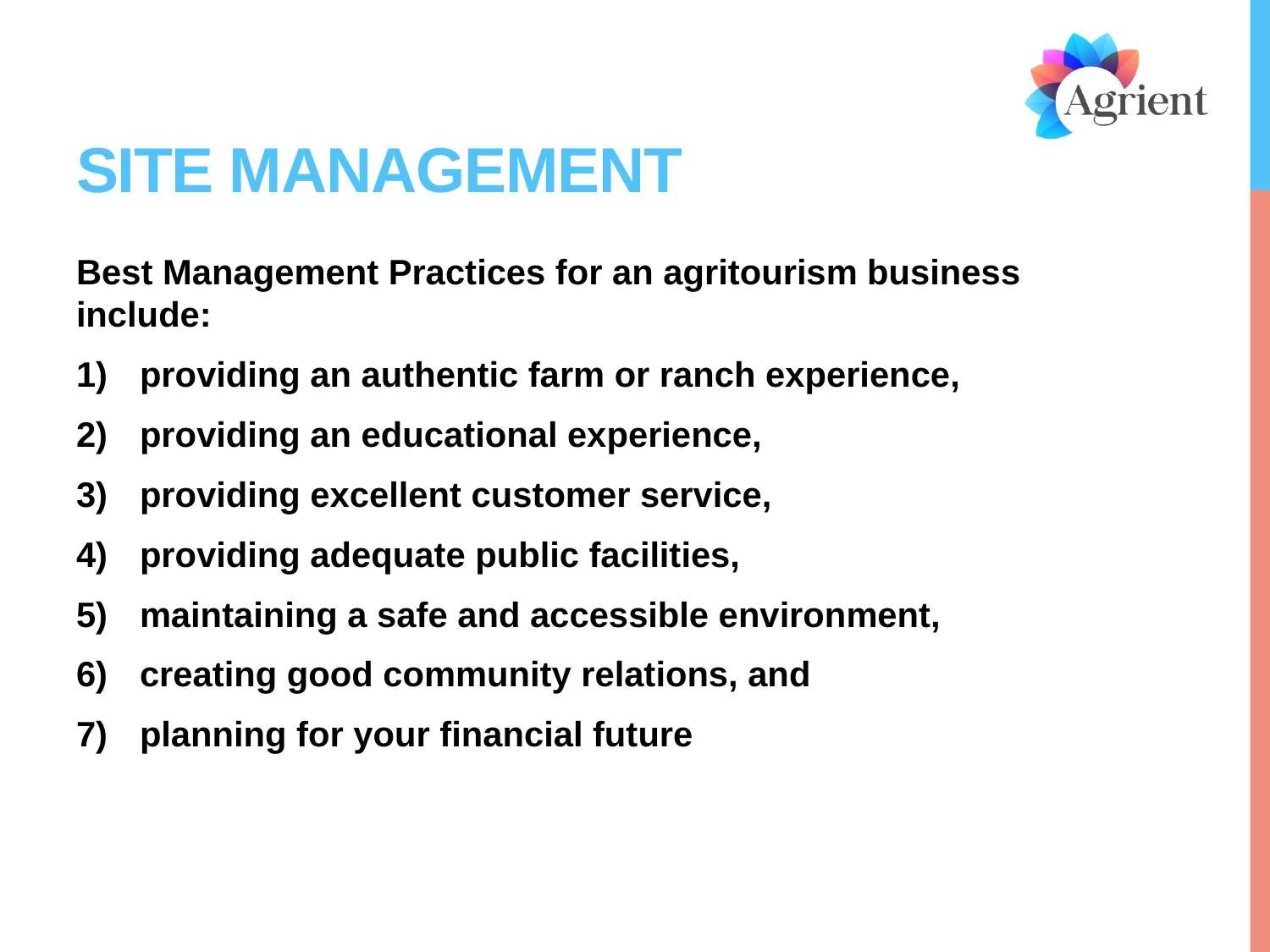

# Site Management
Best Management Practices for an agritourism business include:
providing an authentic farm or ranch experience,
providing an educational experience,
providing excellent customer service,
providing adequate public facilities,
maintaining a safe and accessible environment,
creating good community relations, and
planning for your financial future